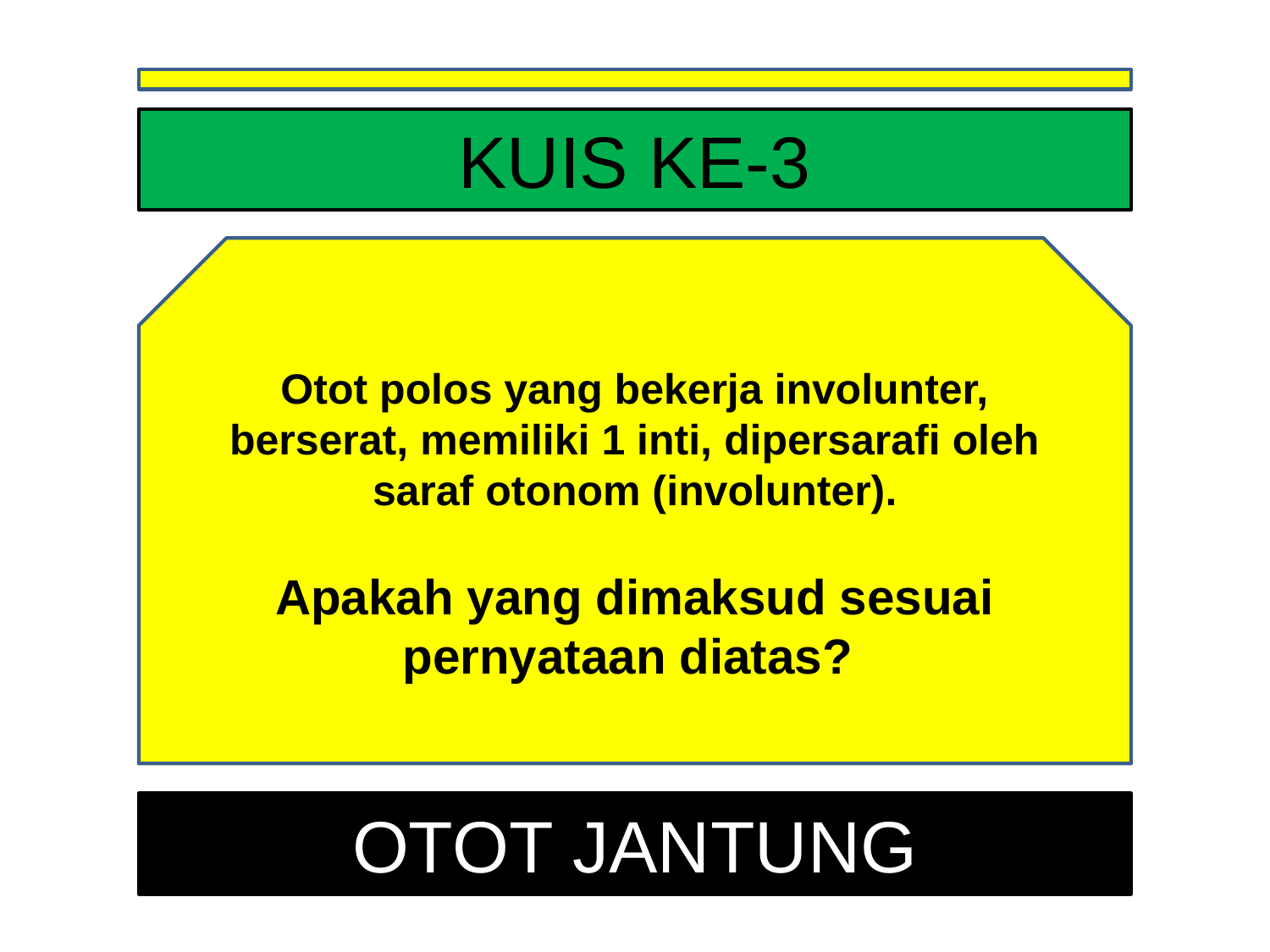

# KUIS KE-3
Otot polos yang bekerja involunter, berserat, memiliki 1 inti, dipersarafi oleh saraf otonom (involunter).

Apakah yang dimaksud sesuai pernyataan diatas?
OTOT JANTUNG